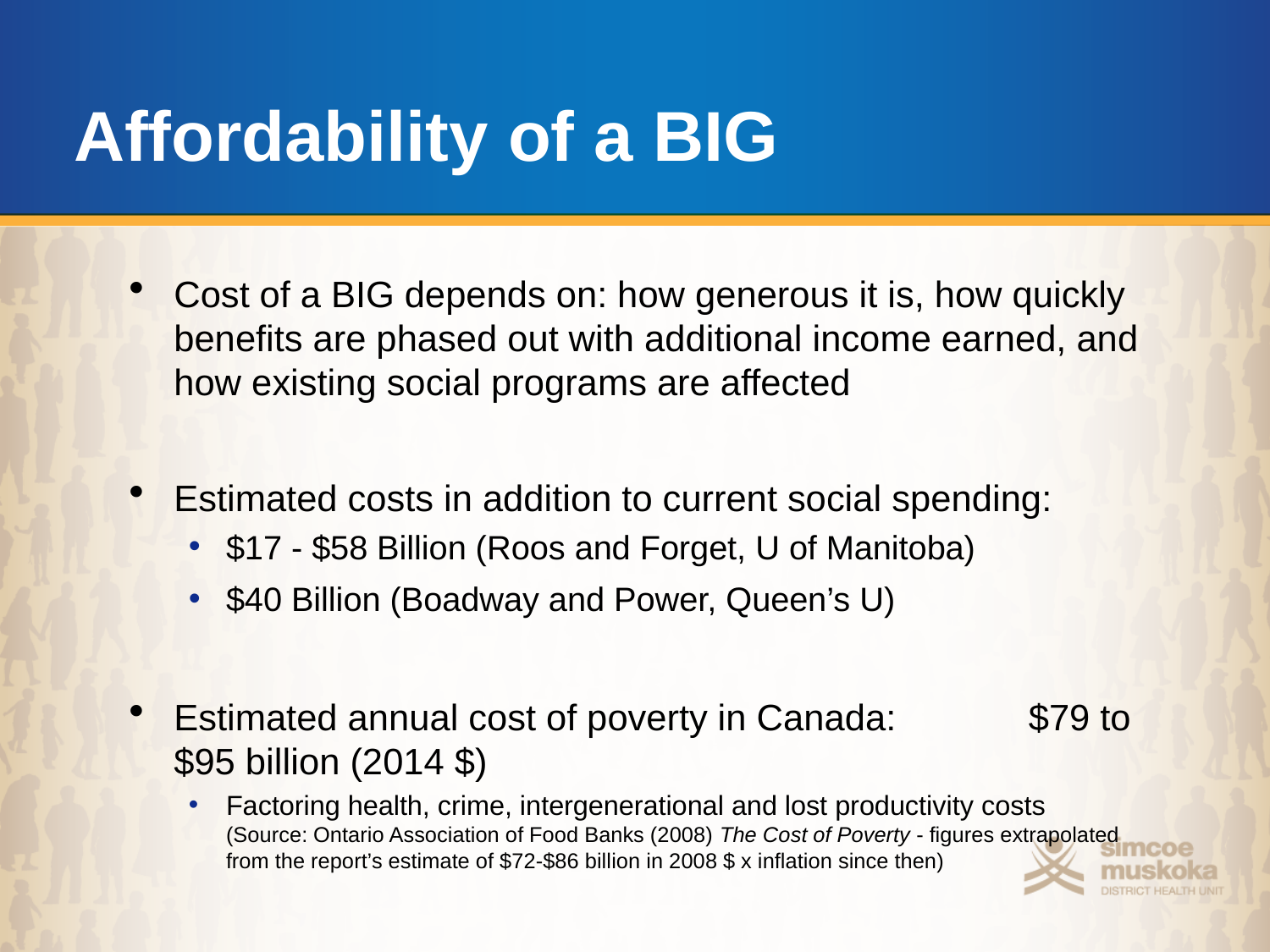

# Affordability of a BIG
Cost of a BIG depends on: how generous it is, how quickly benefits are phased out with additional income earned, and how existing social programs are affected

Estimated costs in addition to current social spending:
$17 - $58 Billion (Roos and Forget, U of Manitoba)
$40 Billion (Boadway and Power, Queen’s U)

Estimated annual cost of poverty in Canada:  	        $79 to $95 billion (2014 $)
Factoring health, crime, intergenerational and lost productivity costs
(Source: Ontario Association of Food Banks (2008) The Cost of Poverty - figures extrapolated from the report’s estimate of $72-$86 billion in 2008 $ x inflation since then)